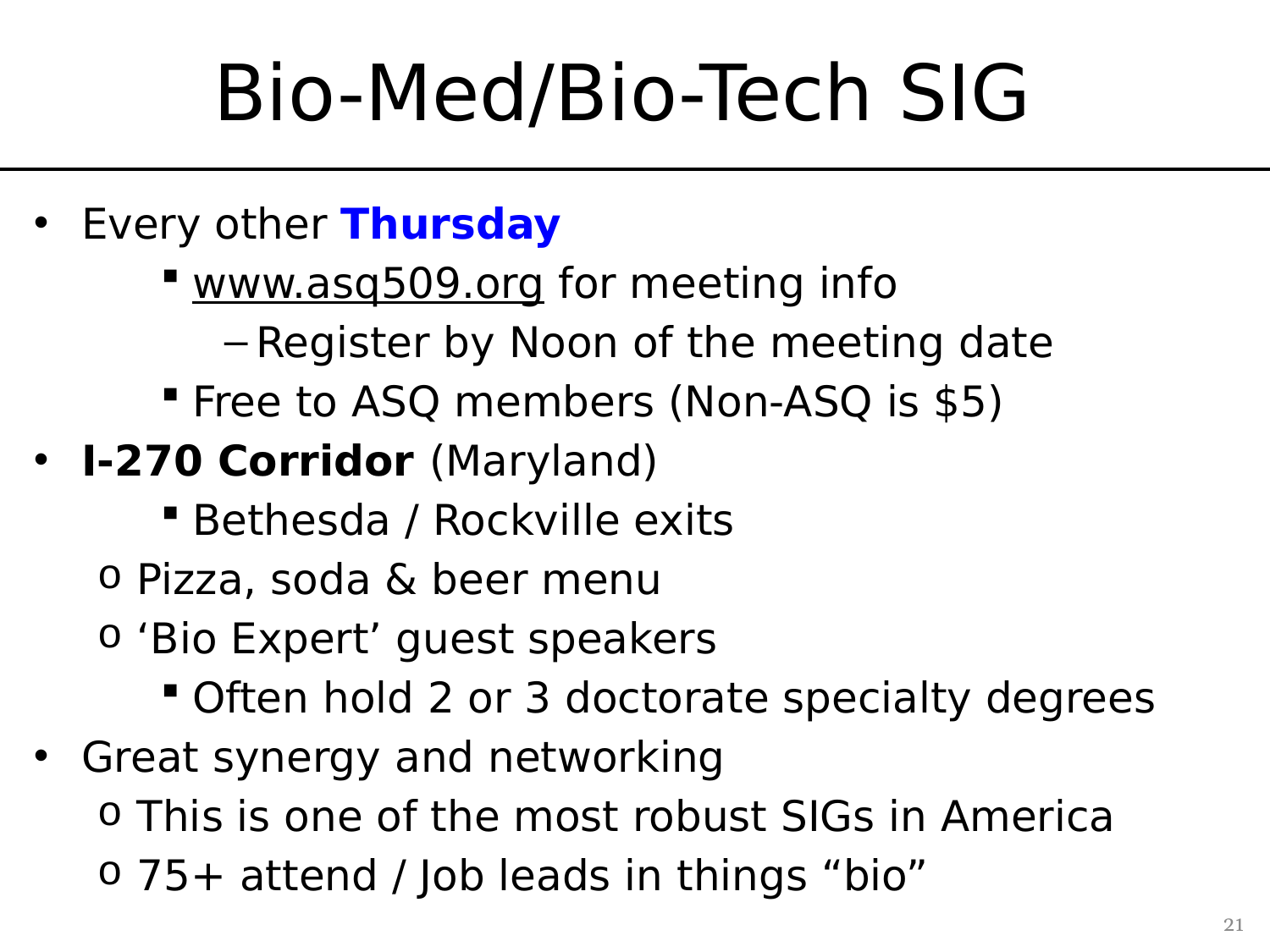

# Bio-Med/Bio-Tech SIG
Every other Thursday
www.asq509.org for meeting info
Register by Noon of the meeting date
Free to ASQ members (Non-ASQ is $5)
I-270 Corridor (Maryland)
Bethesda / Rockville exits
Pizza, soda & beer menu
‘Bio Expert’ guest speakers
Often hold 2 or 3 doctorate specialty degrees
Great synergy and networking
This is one of the most robust SIGs in America
75+ attend / Job leads in things “bio”
21